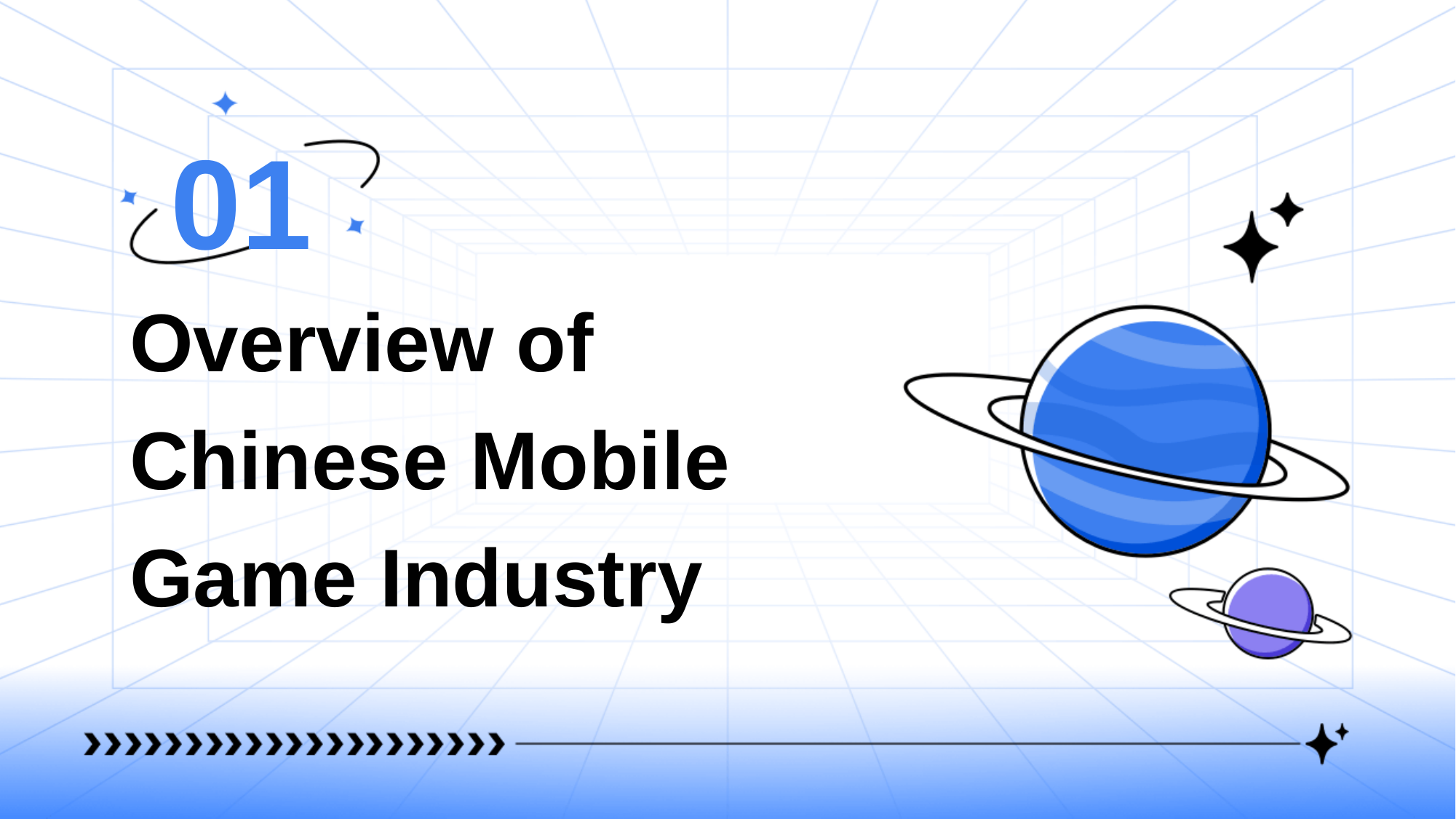

01
Overview of Chinese Mobile Game Industry